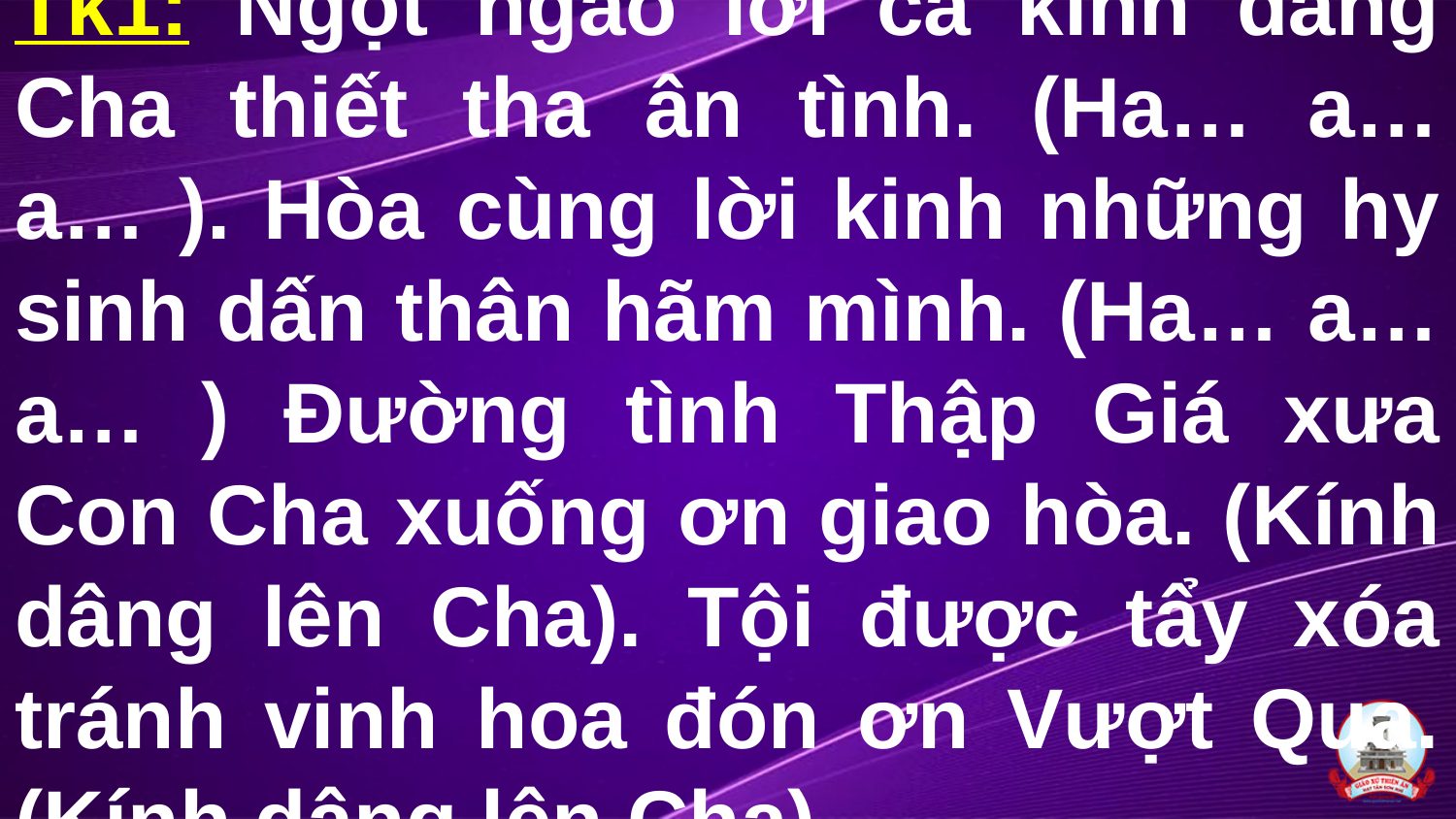

# Tk1: Ngọt ngào lời ca kính dâng Cha thiết tha ân tình. (Ha… a… a… ). Hòa cùng lời kinh những hy sinh dấn thân hãm mình. (Ha… a… a… ) Đường tình Thập Giá xưa Con Cha xuống ơn giao hòa. (Kính dâng lên Cha). Tội được tẩy xóa tránh vinh hoa đón ơn Vượt Qua. (Kính dâng lên Cha).